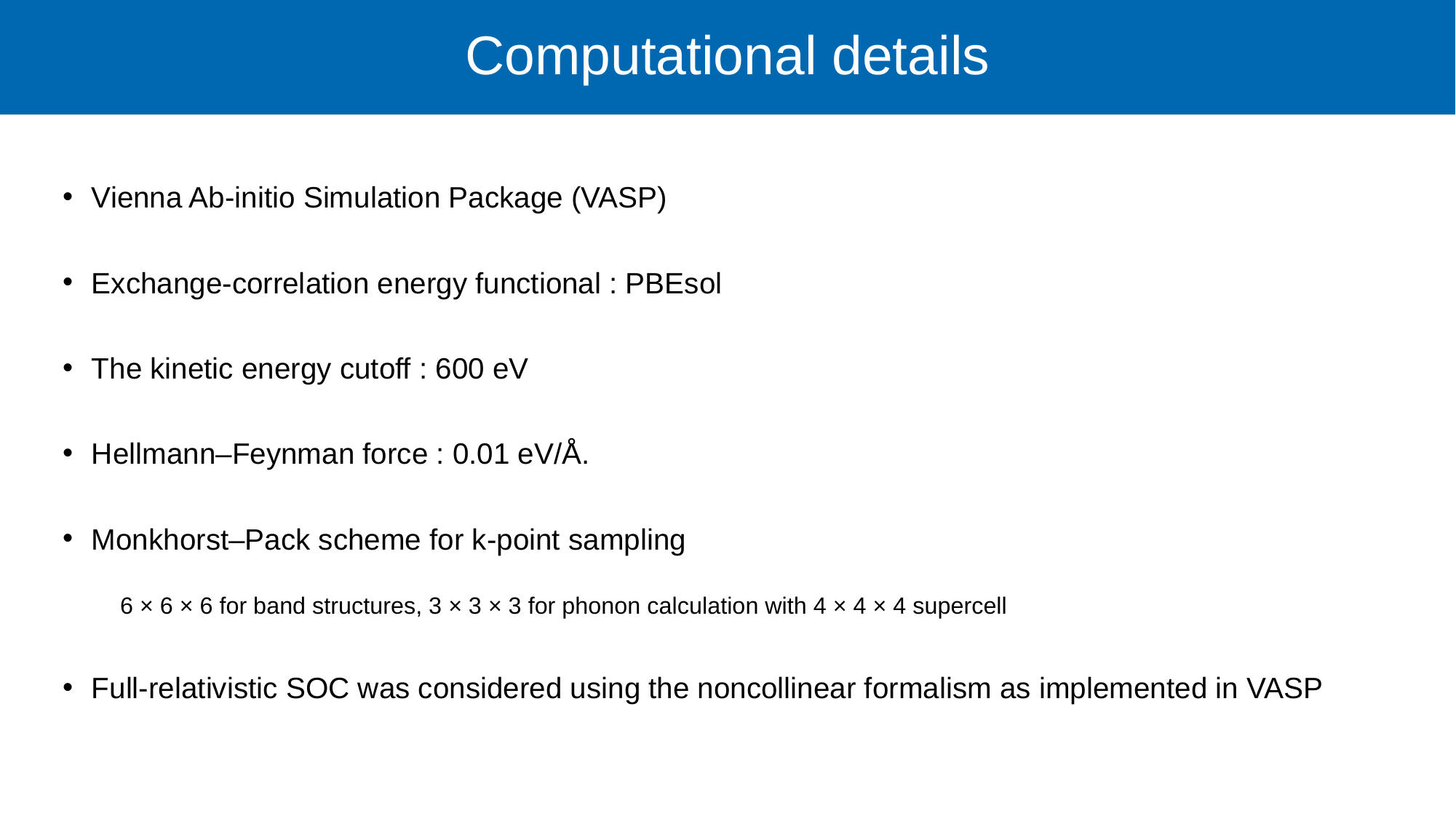

# Computational details
Vienna Ab-initio Simulation Package (VASP)
Exchange-correlation energy functional : PBEsol
The kinetic energy cutoff : 600 eV
Hellmann–Feynman force : 0.01 eV/Å.
Monkhorst–Pack scheme for k-point sampling
6 × 6 × 6 for band structures, 3 × 3 × 3 for phonon calculation with 4 × 4 × 4 supercell
Full-relativistic SOC was considered using the noncollinear formalism as implemented in VASP